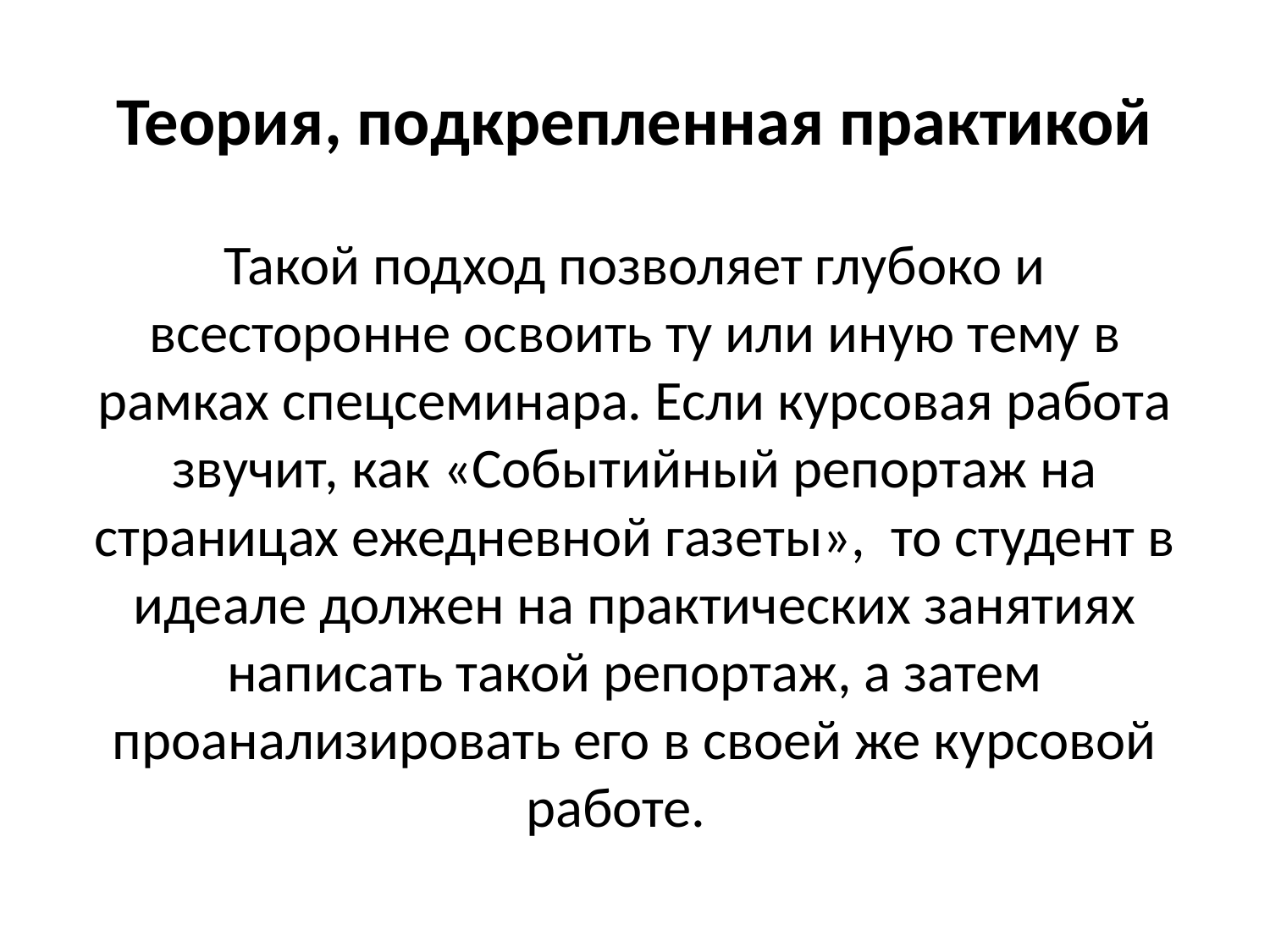

# Теория, подкрепленная практикой
Такой подход позволяет глубоко и всесторонне освоить ту или иную тему в рамках спецсеминара. Если курсовая работа звучит, как «Событийный репортаж на страницах ежедневной газеты»,  то студент в идеале должен на практических занятиях написать такой репортаж, а затем проанализировать его в своей же курсовой работе.